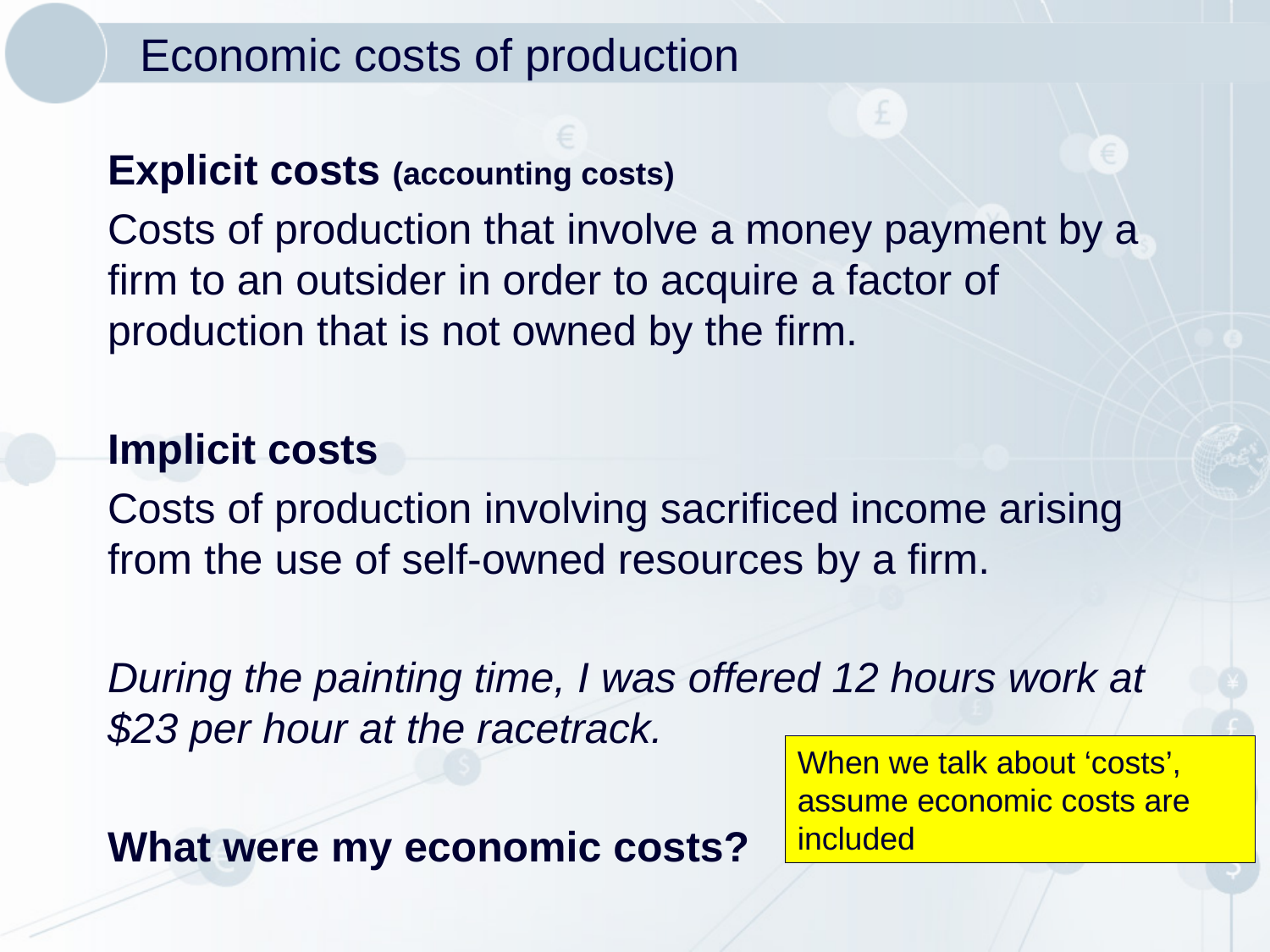

# Economic costs of production
Explicit costs (accounting costs)
Costs of production that involve a money payment by a firm to an outsider in order to acquire a factor of production that is not owned by the firm.

Implicit costs
Costs of production involving sacrificed income arising from the use of self-owned resources by a firm.

During the painting time, I was offered 12 hours work at $23 per hour at the racetrack.

What were my economic costs?
When we talk about ‘costs’, assume economic costs are included